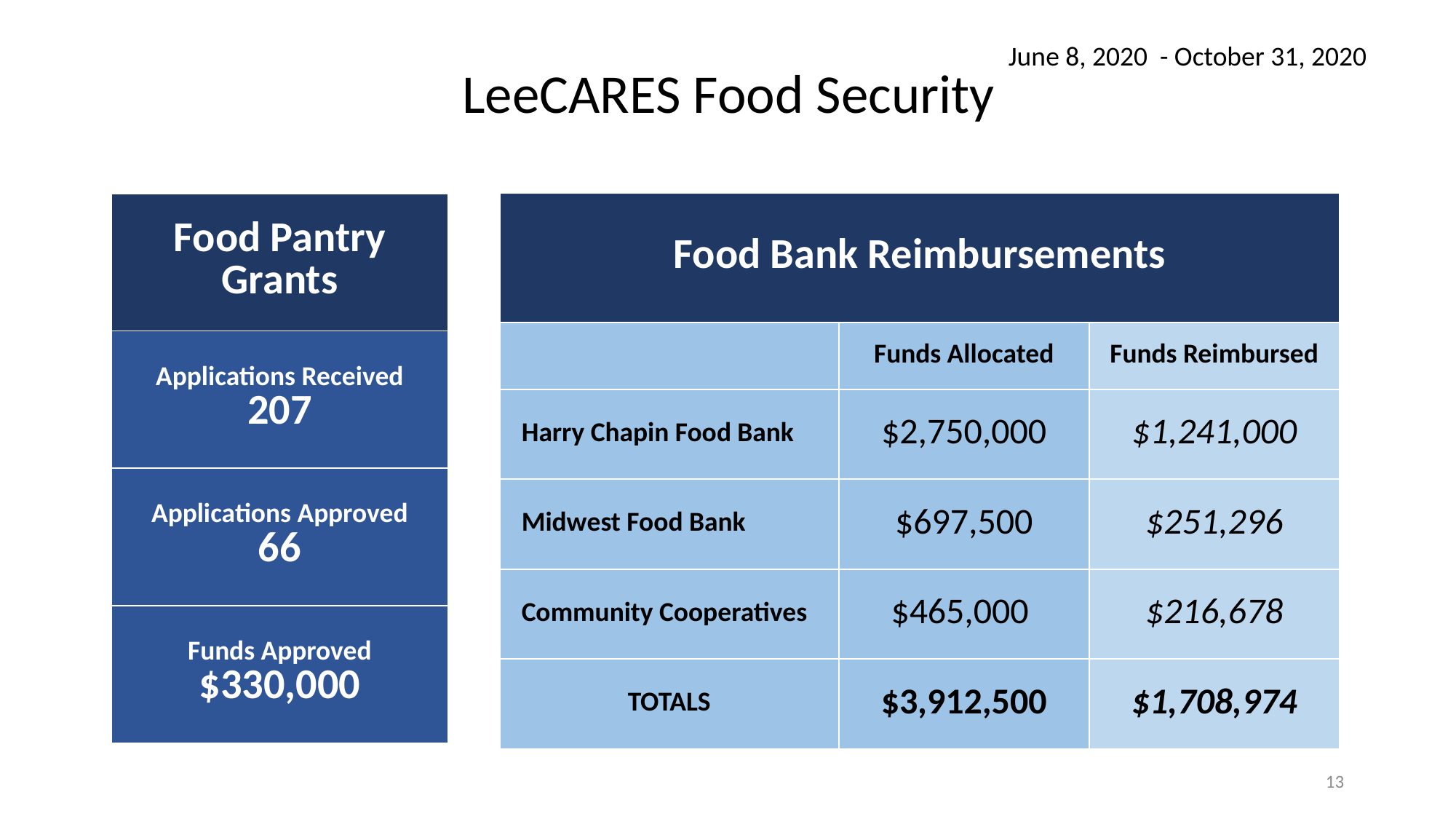

# LeeCARES Food Security
June 8, 2020  - October 31, 2020
| Food Bank Reimbursements |  |  |
| --- | --- | --- |
|  | Funds Allocated | Funds Reimbursed |
| Harry Chapin Food Bank | $2,750,000 | $1,241,000 |
| Midwest Food Bank | $697,500 | $251,296 |
| Community Cooperatives | $465,000 | $216,678 |
| TOTALS | $3,912,500 | $1,708,974 |
| Food Pantry Grants |
| --- |
| Applications Received 207 |
| Applications Approved 66 |
| Funds Approved $330,000 |
13